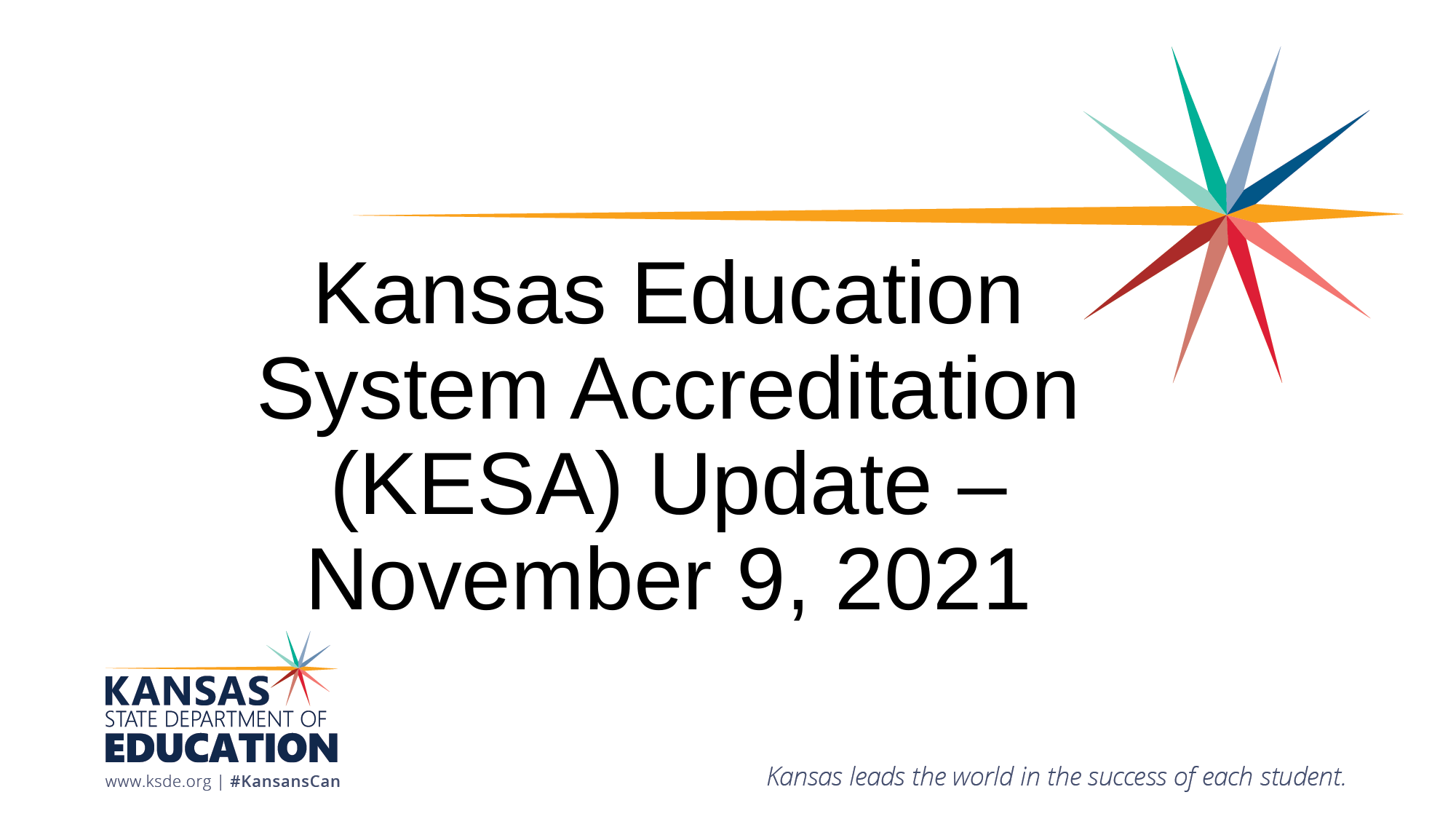

# Kansas Education System Accreditation (KESA) Update – November 9, 2021